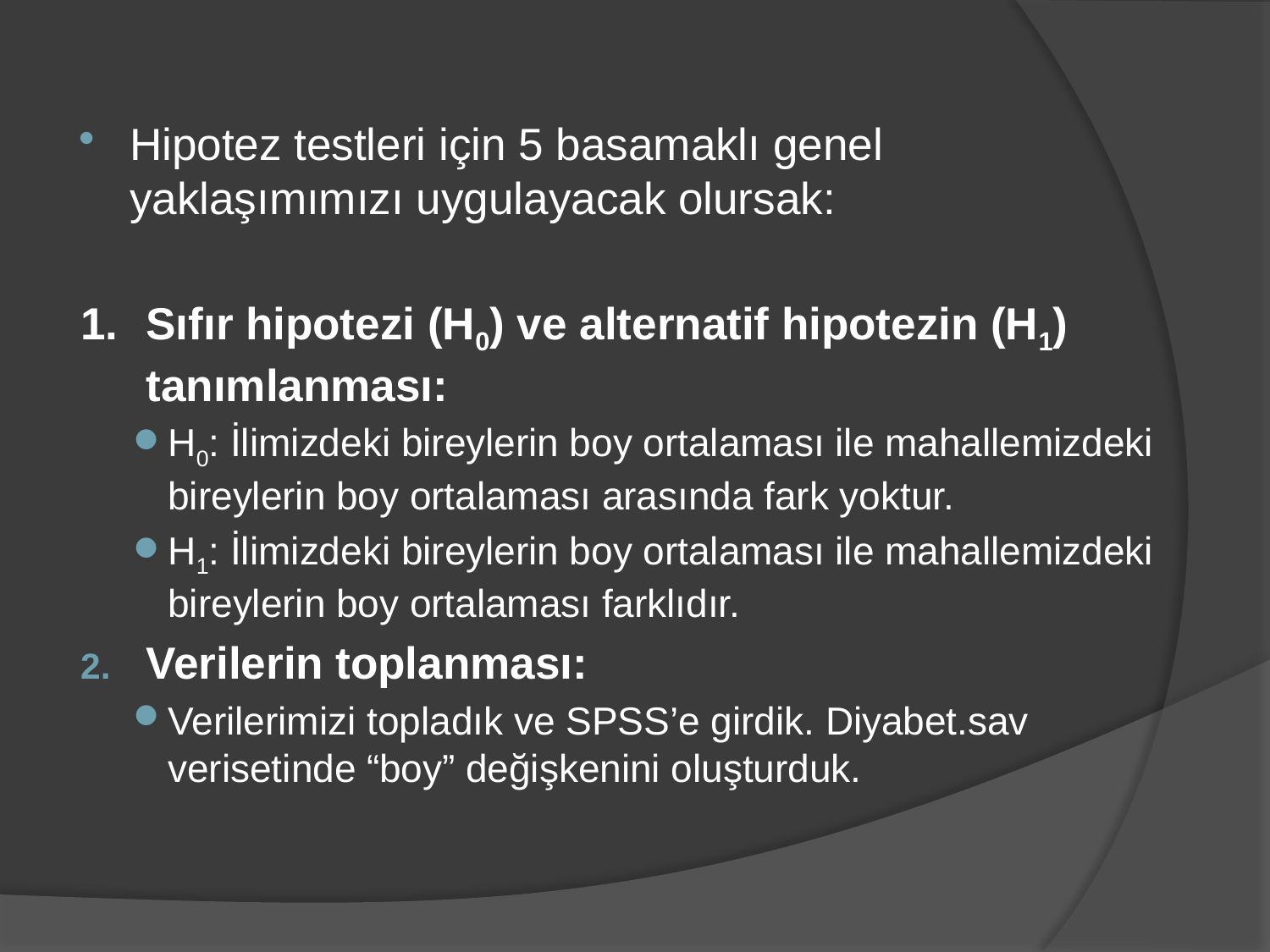

Hipotez testleri için 5 basamaklı genel yaklaşımımızı uygulayacak olursak:

Sıfır hipotezi (H0) ve alternatif hipotezin (H1) tanımlanması:
H0: İlimizdeki bireylerin boy ortalaması ile mahallemizdeki bireylerin boy ortalaması arasında fark yoktur.
H1: İlimizdeki bireylerin boy ortalaması ile mahallemizdeki bireylerin boy ortalaması farklıdır.
Verilerin toplanması:
Verilerimizi topladık ve SPSS’e girdik. Diyabet.sav verisetinde “boy” değişkenini oluşturduk.